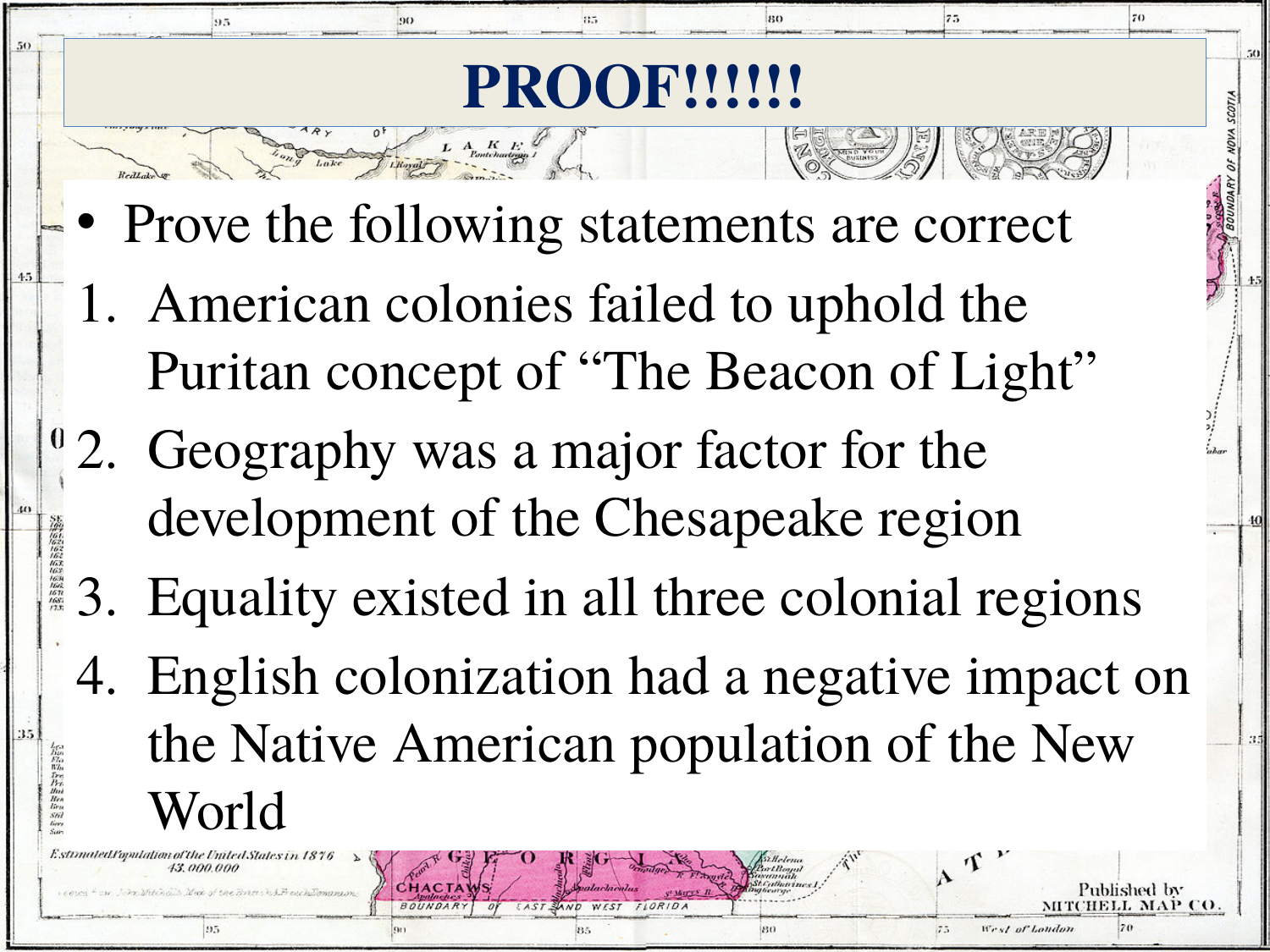

# PROOF!!!!!!
Prove the following statements are correct
American colonies failed to uphold the Puritan concept of “The Beacon of Light”
Geography was a major factor for the development of the Chesapeake region
Equality existed in all three colonial regions
English colonization had a negative impact on the Native American population of the New World